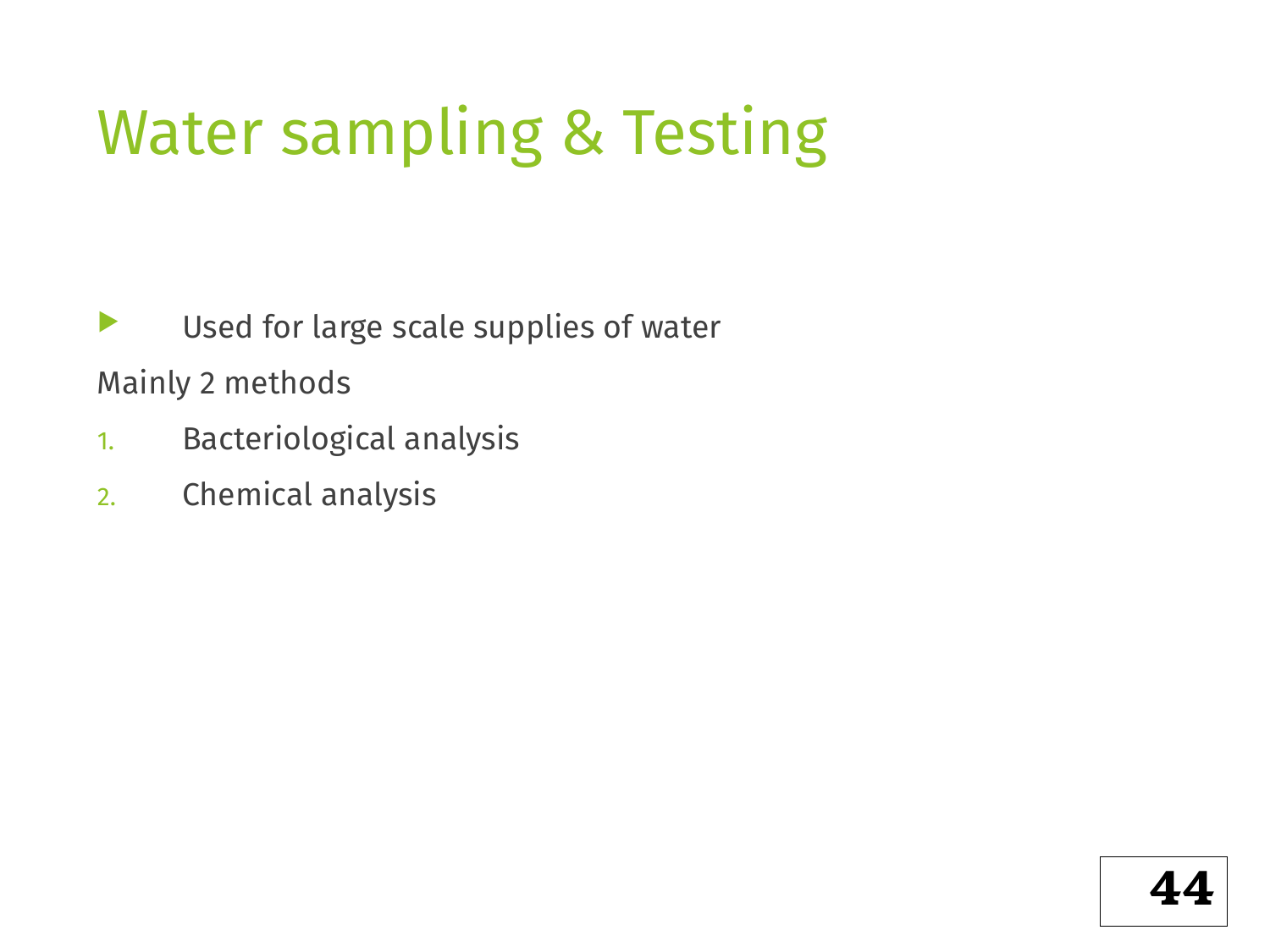

# Water sampling & Testing
Used for large scale supplies of water
Mainly 2 methods
Bacteriological analysis
Chemical analysis
44